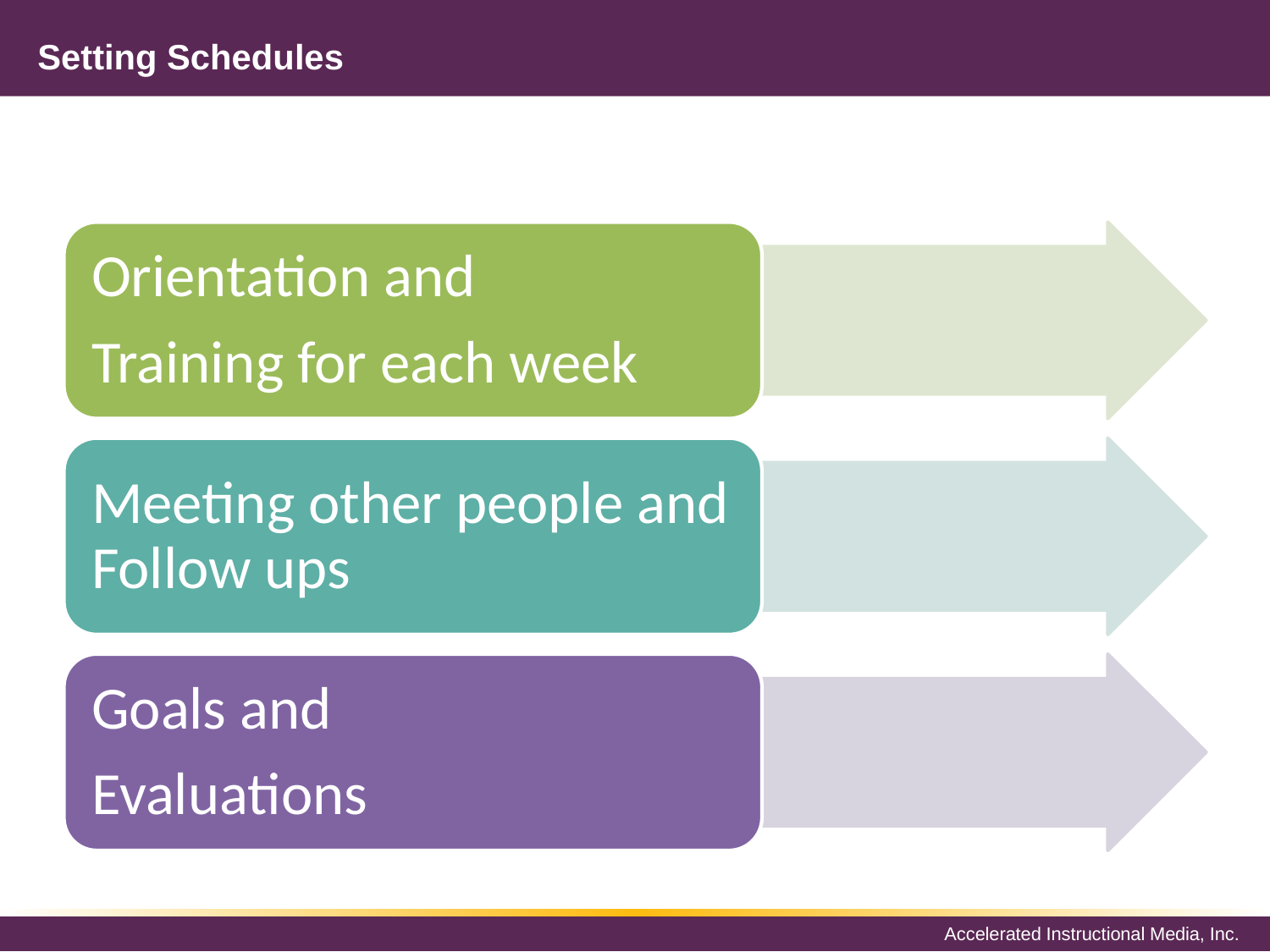

# Setting Schedules

Orientation and
Training for each week

Meeting other people and Follow ups

Goals and
Evaluations